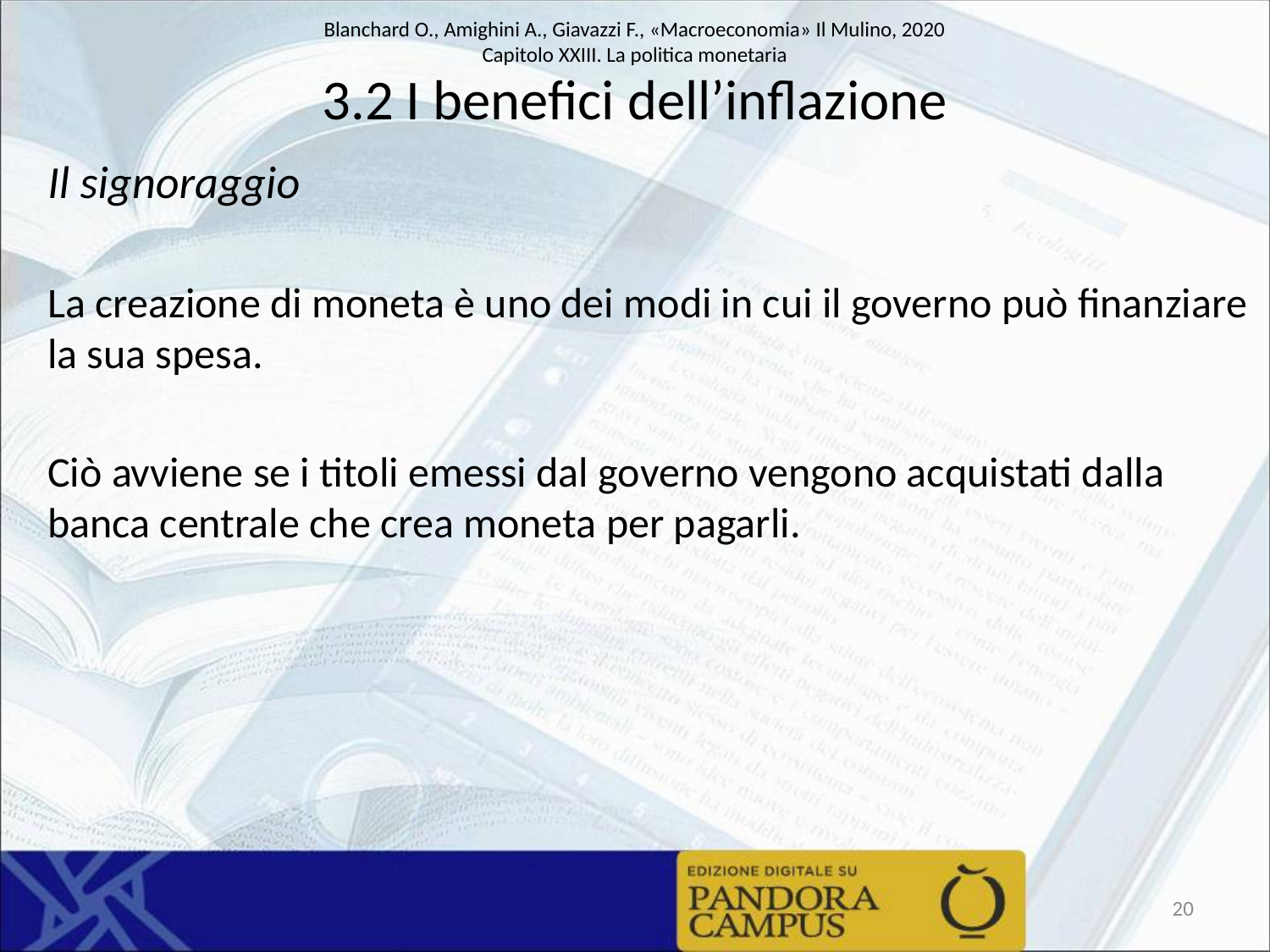

# 3.2 I benefici dell’inflazione
Il signoraggio

La creazione di moneta è uno dei modi in cui il governo può finanziare la sua spesa.

Ciò avviene se i titoli emessi dal governo vengono acquistati dalla banca centrale che crea moneta per pagarli.

20